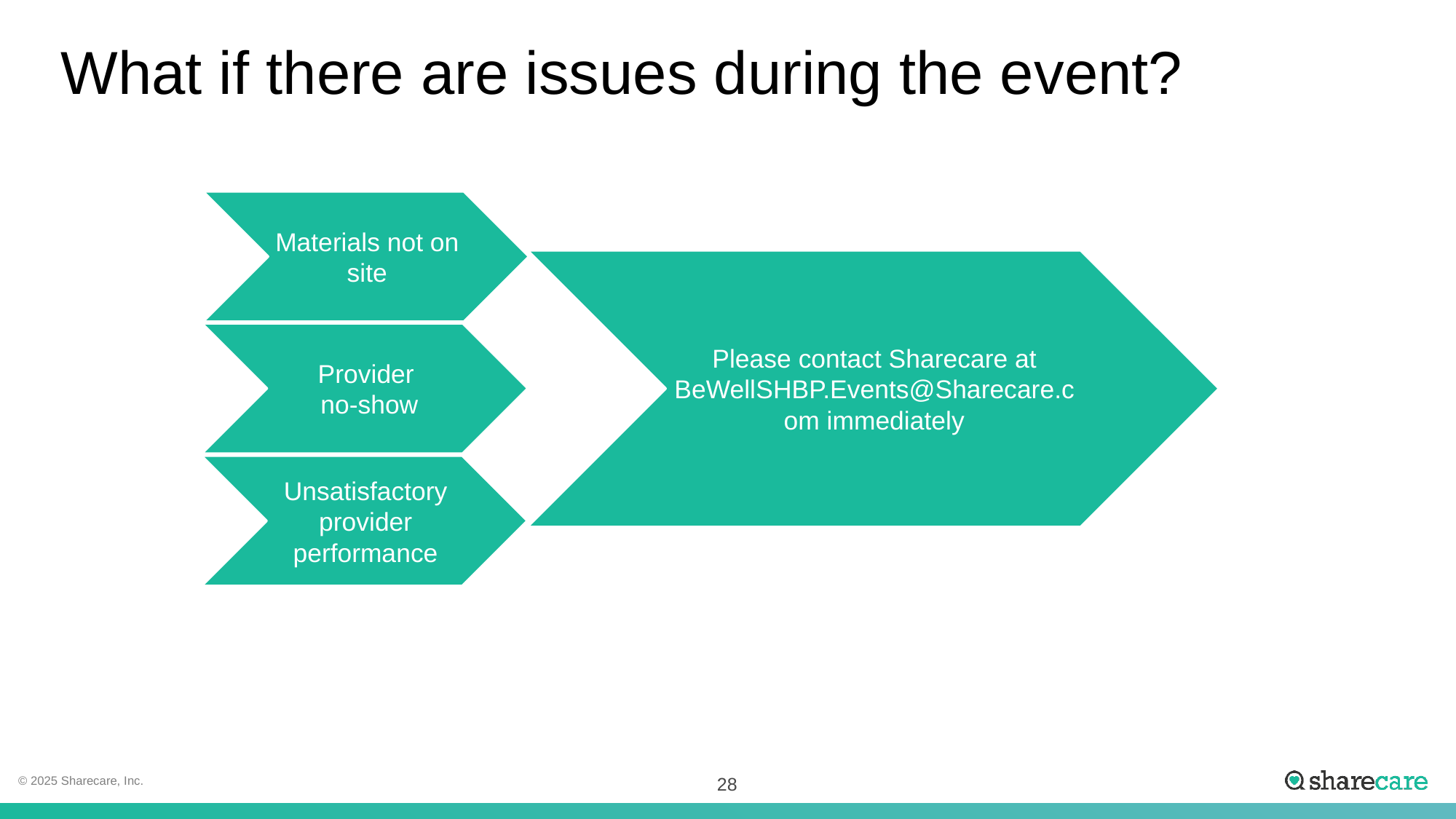

Materials not on site
Provider
 no-show
Unsatisfactory provider performance
Please contact Sharecare at BeWellSHBP.Events@Sharecare.com immediately
# What if there are issues during the event?
28